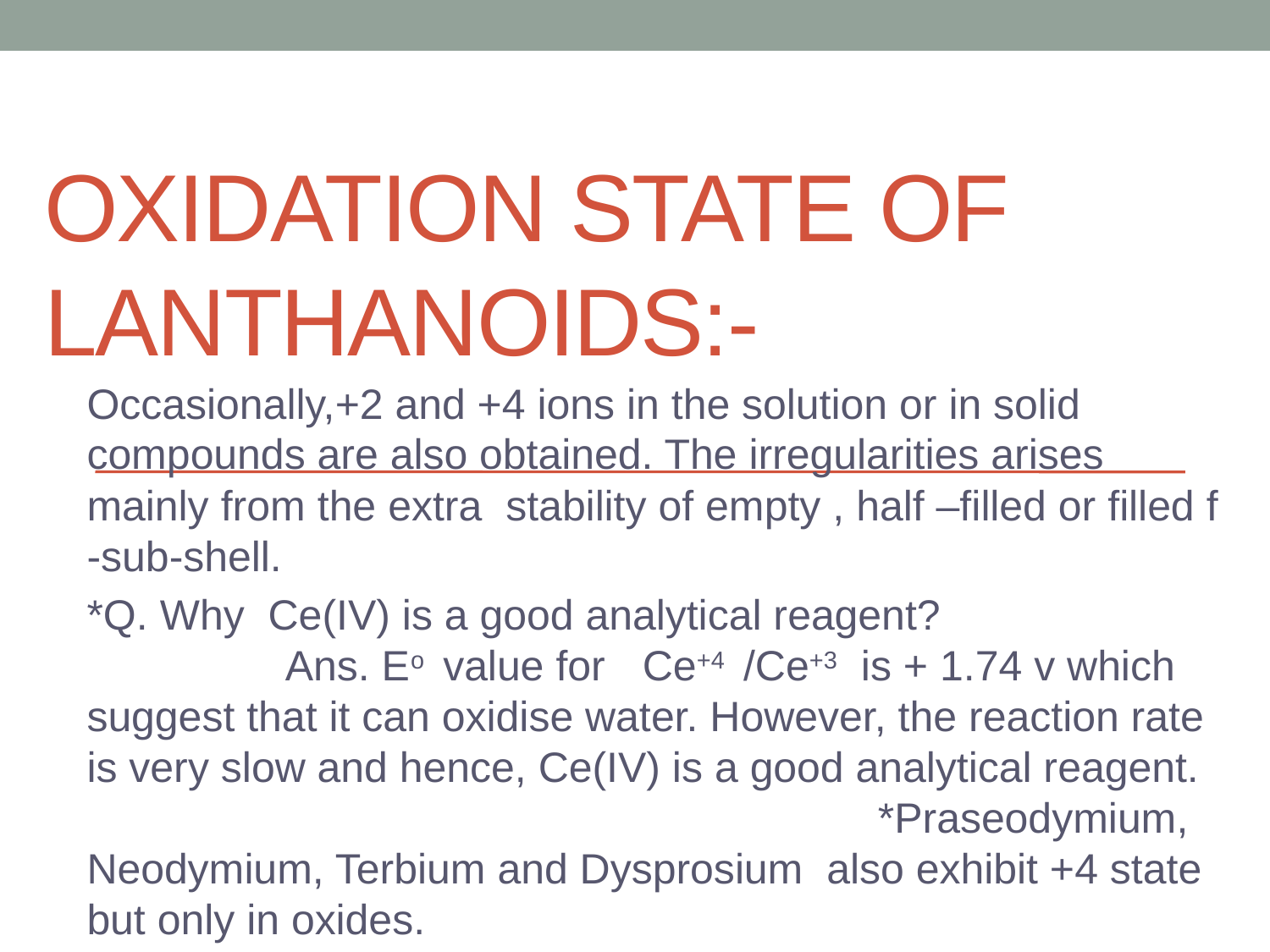

# OXIDATION STATE OF LANTHANOIDS:-
Occasionally,+2 and +4 ions in the solution or in solid compounds are also obtained. The irregularities arises mainly from the extra  stability of empty , half –filled or filled f -sub-shell.
*Q. Why  Ce(IV) is a good analytical reagent?                                         Ans. Eo  value for    Ce+4  /Ce+3  is + 1.74 v which suggest that it can oxidise water. However, the reaction rate is very slow and hence, Ce(IV) is a good analytical reagent.                                                                      *Praseodymium, Neodymium, Terbium and Dysprosium  also exhibit +4 state but only in oxides.